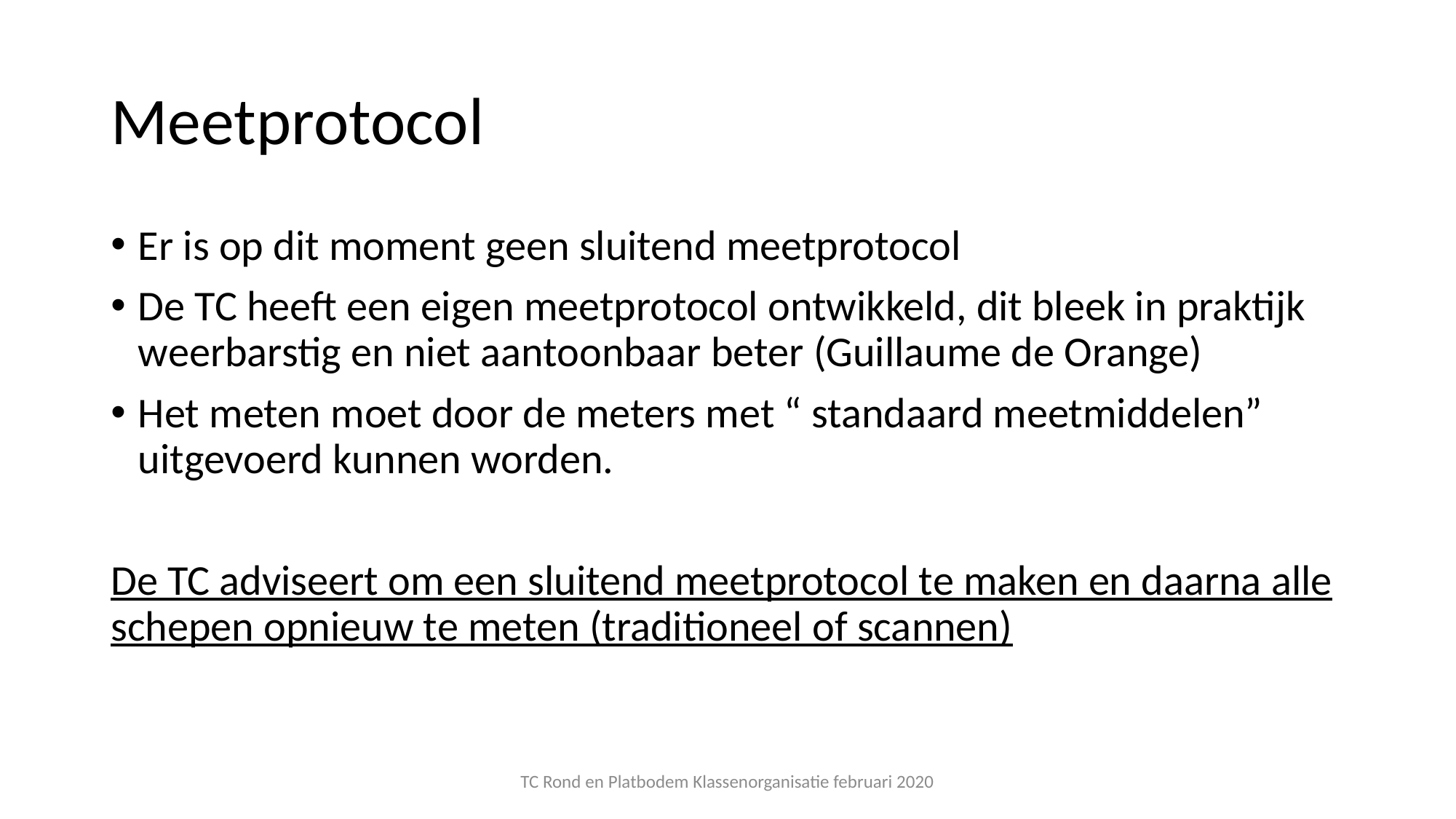

# Meetprotocol
Er is op dit moment geen sluitend meetprotocol
De TC heeft een eigen meetprotocol ontwikkeld, dit bleek in praktijk weerbarstig en niet aantoonbaar beter (Guillaume de Orange)
Het meten moet door de meters met “ standaard meetmiddelen”  uitgevoerd kunnen worden.

De TC adviseert om een sluitend meetprotocol te maken en daarna alle schepen opnieuw te meten (traditioneel of scannen)

TC Rond en Platbodem Klassenorganisatie februari 2020